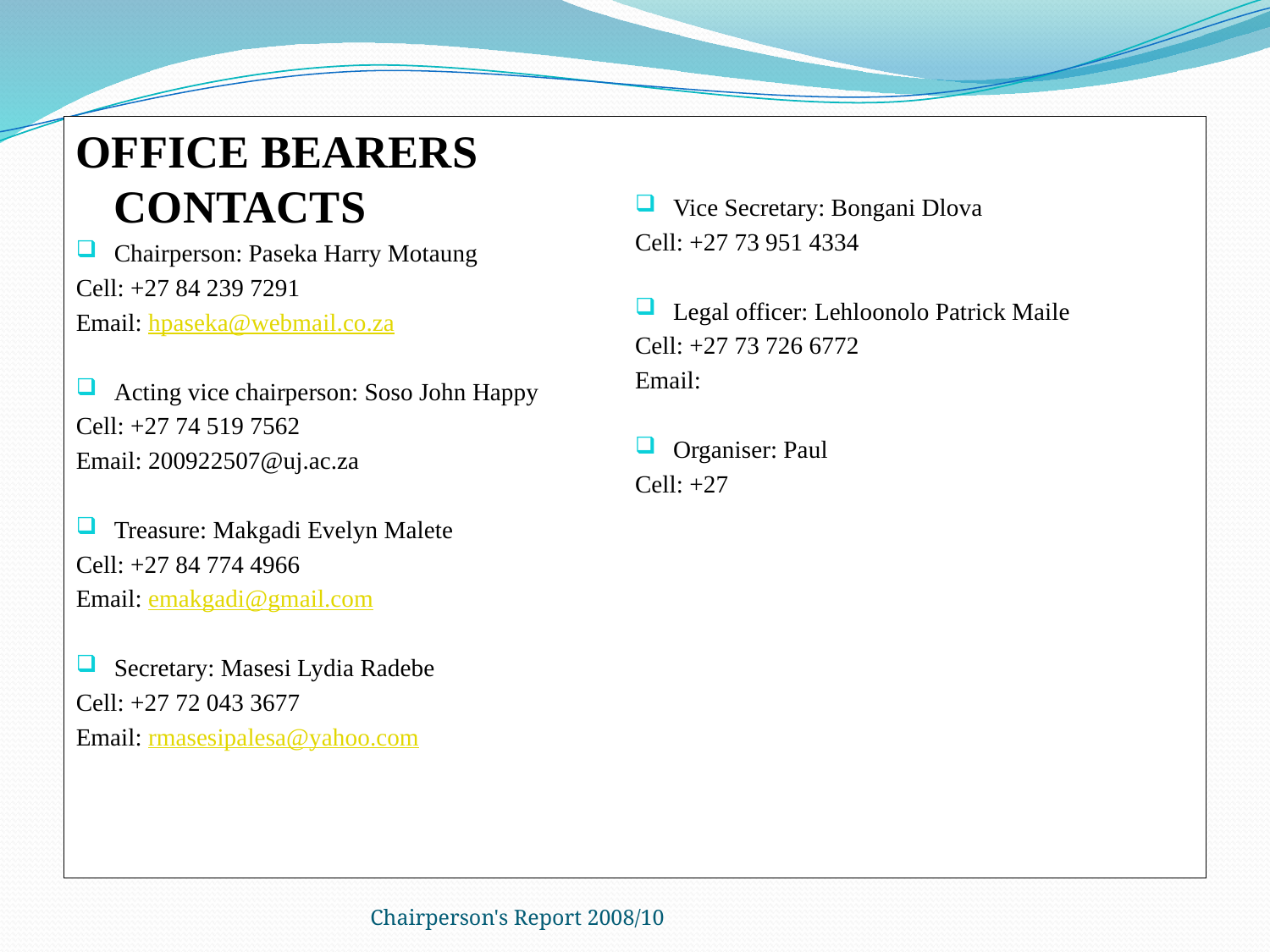

OFFICE BEARERS CONTACTS
Chairperson: Paseka Harry Motaung
Cell: +27 84 239 7291
Email: hpaseka@webmail.co.za

Acting vice chairperson: Soso John Happy
Cell: +27 74 519 7562
Email: 200922507@uj.ac.za

Treasure: Makgadi Evelyn Malete
Cell: +27 84 774 4966
Email: emakgadi@gmail.com

Secretary: Masesi Lydia Radebe
Cell: +27 72 043 3677
Email: rmasesipalesa@yahoo.com

Vice Secretary: Bongani Dlova
Cell: +27 73 951 4334

Legal officer: Lehloonolo Patrick Maile
Cell: +27 73 726 6772
Email:

Organiser: Paul
Cell: +27

Chairperson's Report 2008/10